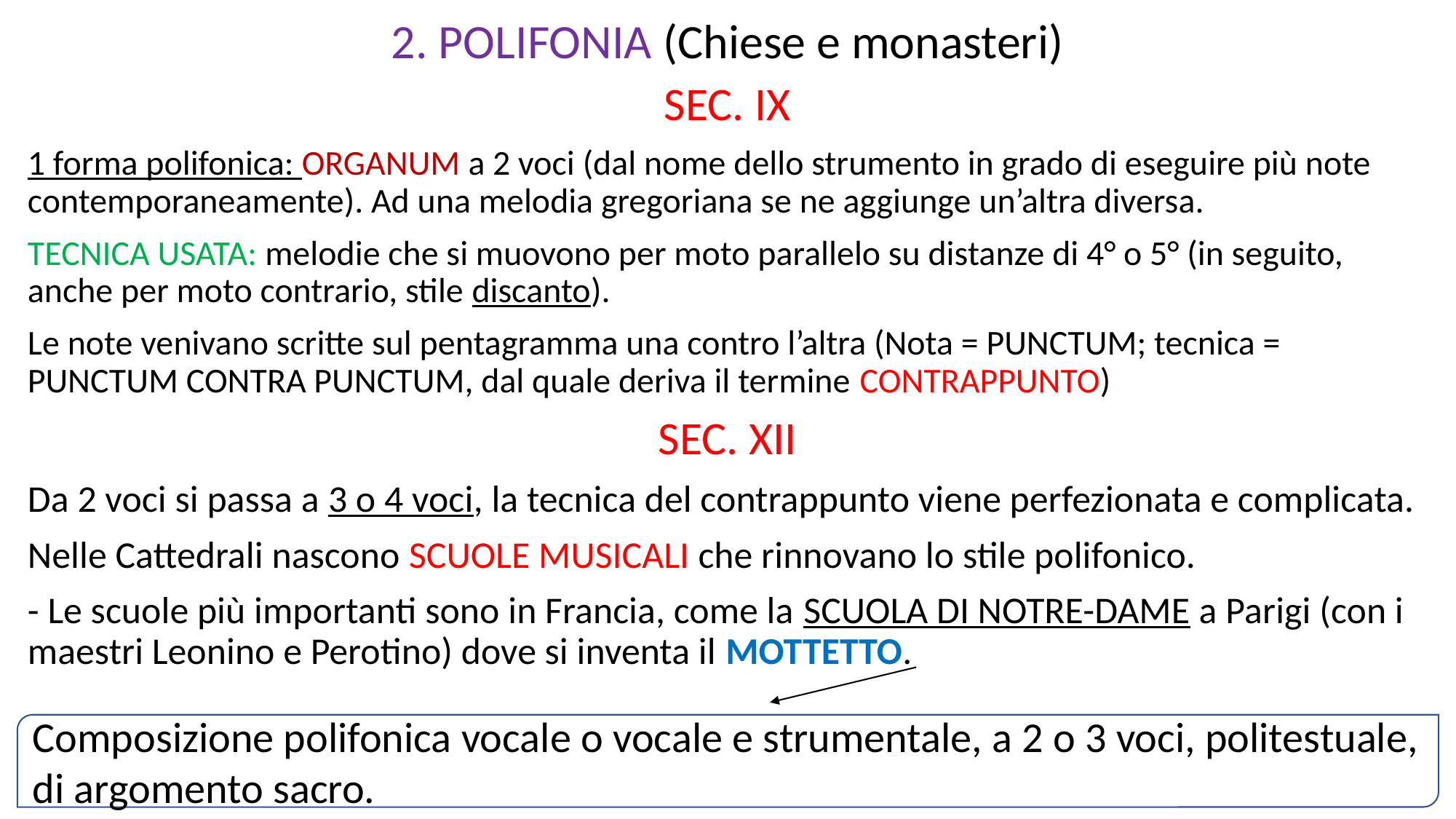

# 2. POLIFONIA (Chiese e monasteri)
SEC. IX
1 forma polifonica: ORGANUM a 2 voci (dal nome dello strumento in grado di eseguire più note contemporaneamente). Ad una melodia gregoriana se ne aggiunge un’altra diversa.
TECNICA USATA: melodie che si muovono per moto parallelo su distanze di 4° o 5° (in seguito, anche per moto contrario, stile discanto).
Le note venivano scritte sul pentagramma una contro l’altra (Nota = PUNCTUM; tecnica = PUNCTUM CONTRA PUNCTUM, dal quale deriva il termine CONTRAPPUNTO)
SEC. XII
Da 2 voci si passa a 3 o 4 voci, la tecnica del contrappunto viene perfezionata e complicata.
Nelle Cattedrali nascono SCUOLE MUSICALI che rinnovano lo stile polifonico.
- Le scuole più importanti sono in Francia, come la SCUOLA DI NOTRE-DAME a Parigi (con i maestri Leonino e Perotino) dove si inventa il MOTTETTO.
Composizione polifonica vocale o vocale e strumentale, a 2 o 3 voci, politestuale, di argomento sacro.